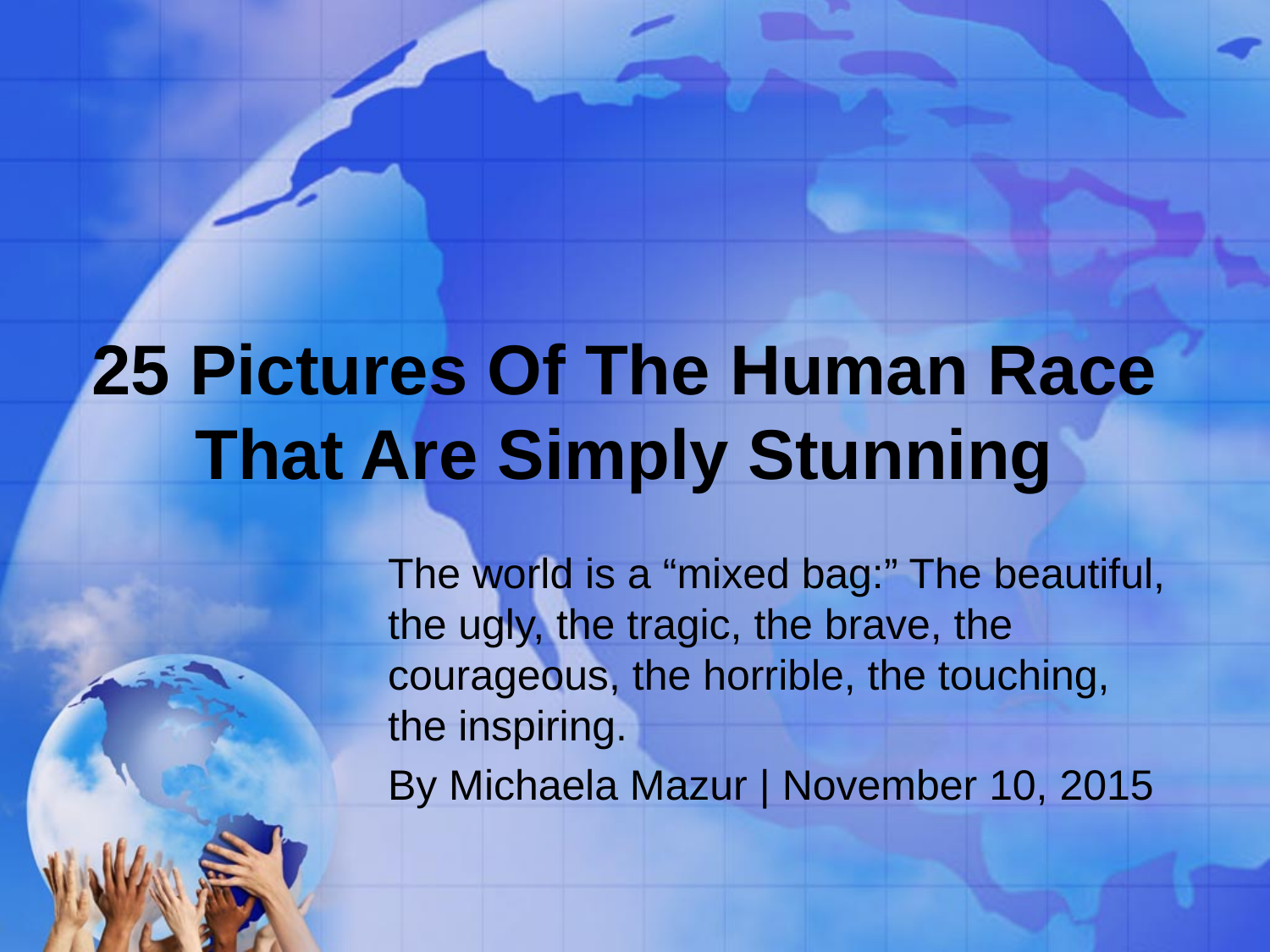

# 25 Pictures Of The Human Race That Are Simply Stunning
The world is a “mixed bag:” The beautiful, the ugly, the tragic, the brave, the courageous, the horrible, the touching, the inspiring.
By Michaela Mazur | November 10, 2015